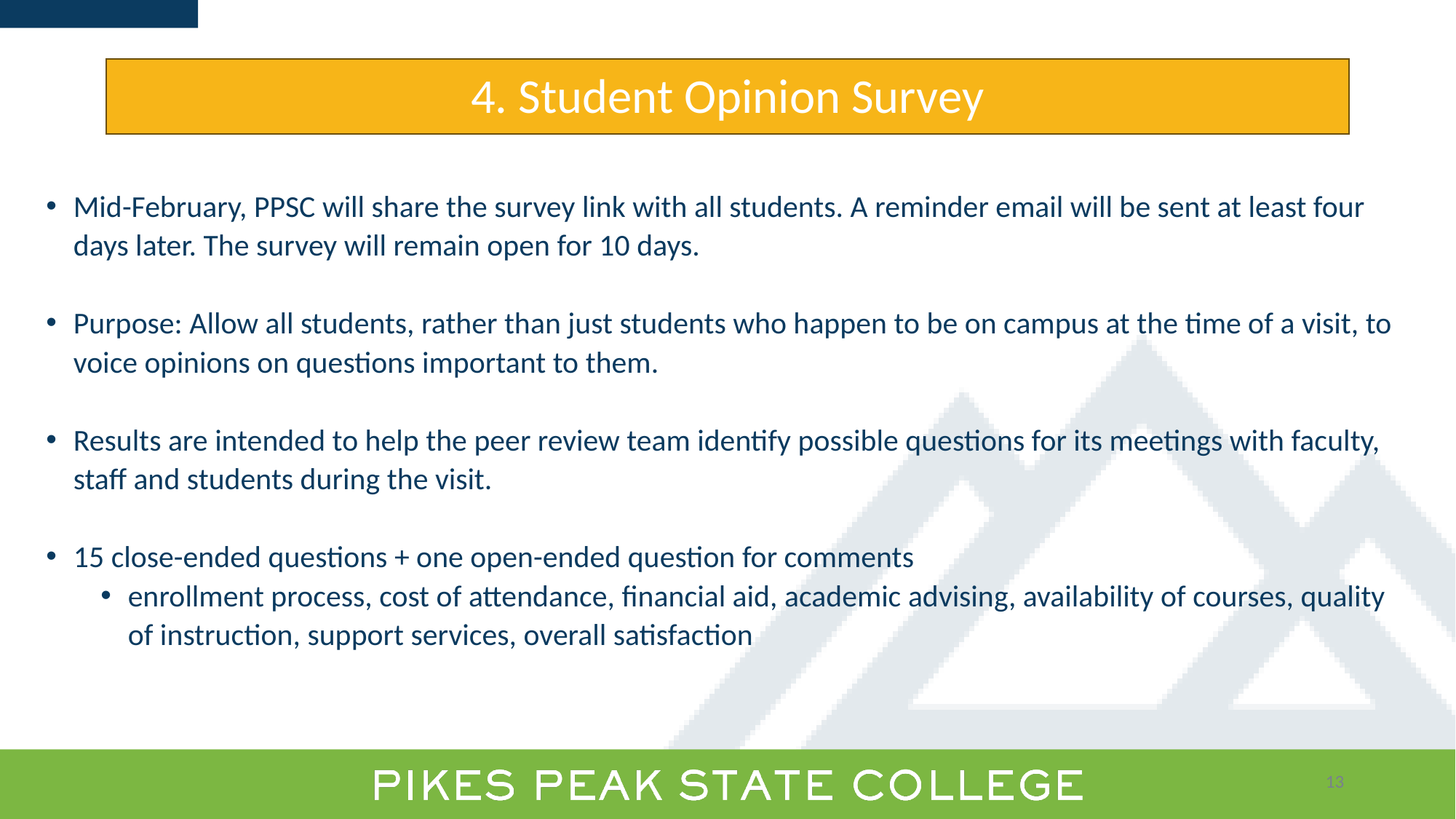

4. Student Opinion Survey
Mid-February, PPSC will share the survey link with all students. A reminder email will be sent at least four days later. The survey will remain open for 10 days.

Purpose: Allow all students, rather than just students who happen to be on campus at the time of a visit, to voice opinions on questions important to them.

Results are intended to help the peer review team identify possible questions for its meetings with faculty, staff and students during the visit.

15 close-ended questions + one open-ended question for comments
enrollment process, cost of attendance, financial aid, academic advising, availability of courses, quality of instruction, support services, overall satisfaction

13